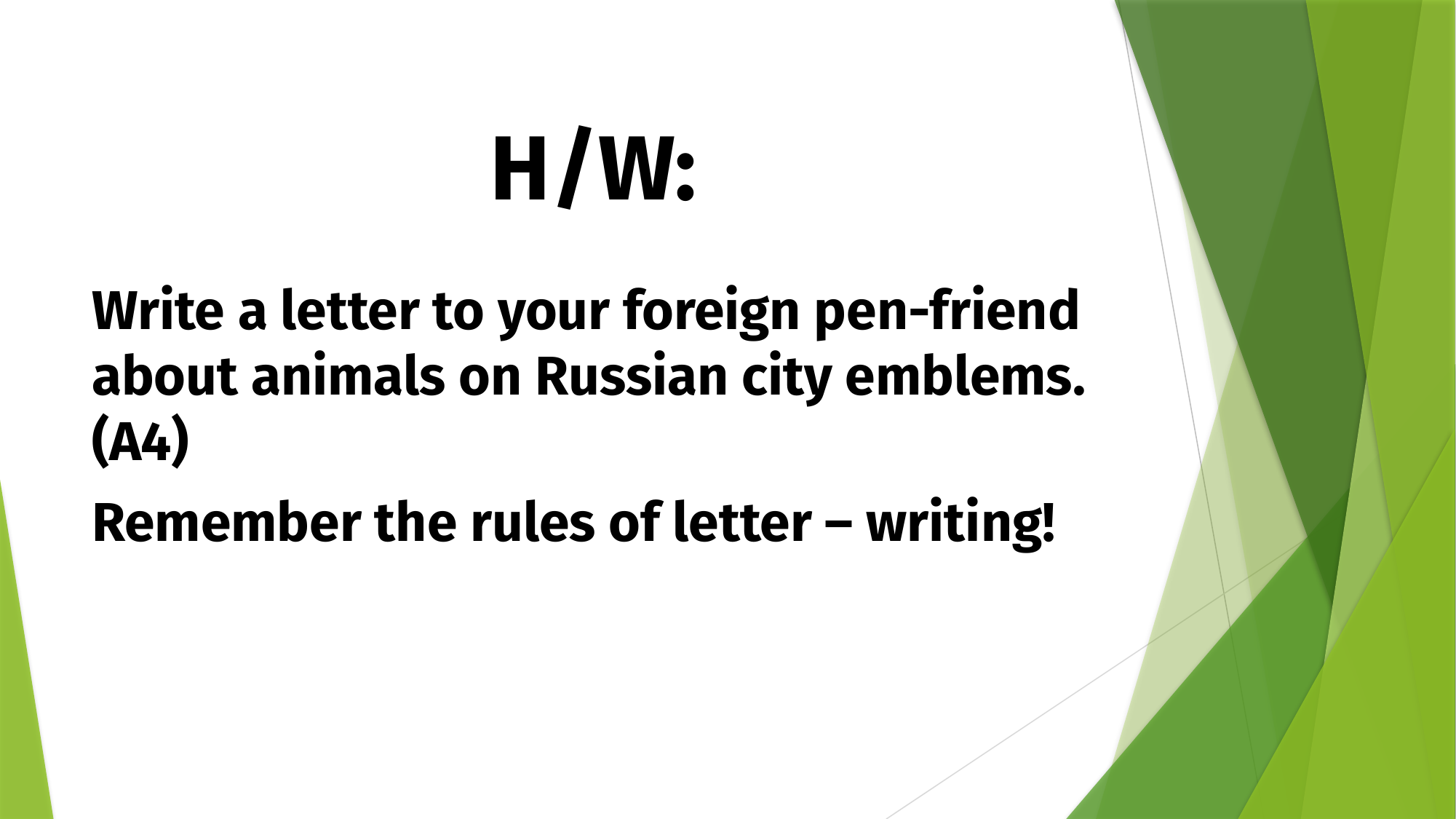

# H/W:
Write a letter to your foreign pen-friend about animals on Russian city emblems. (A4)
Remember the rules of letter – writing!